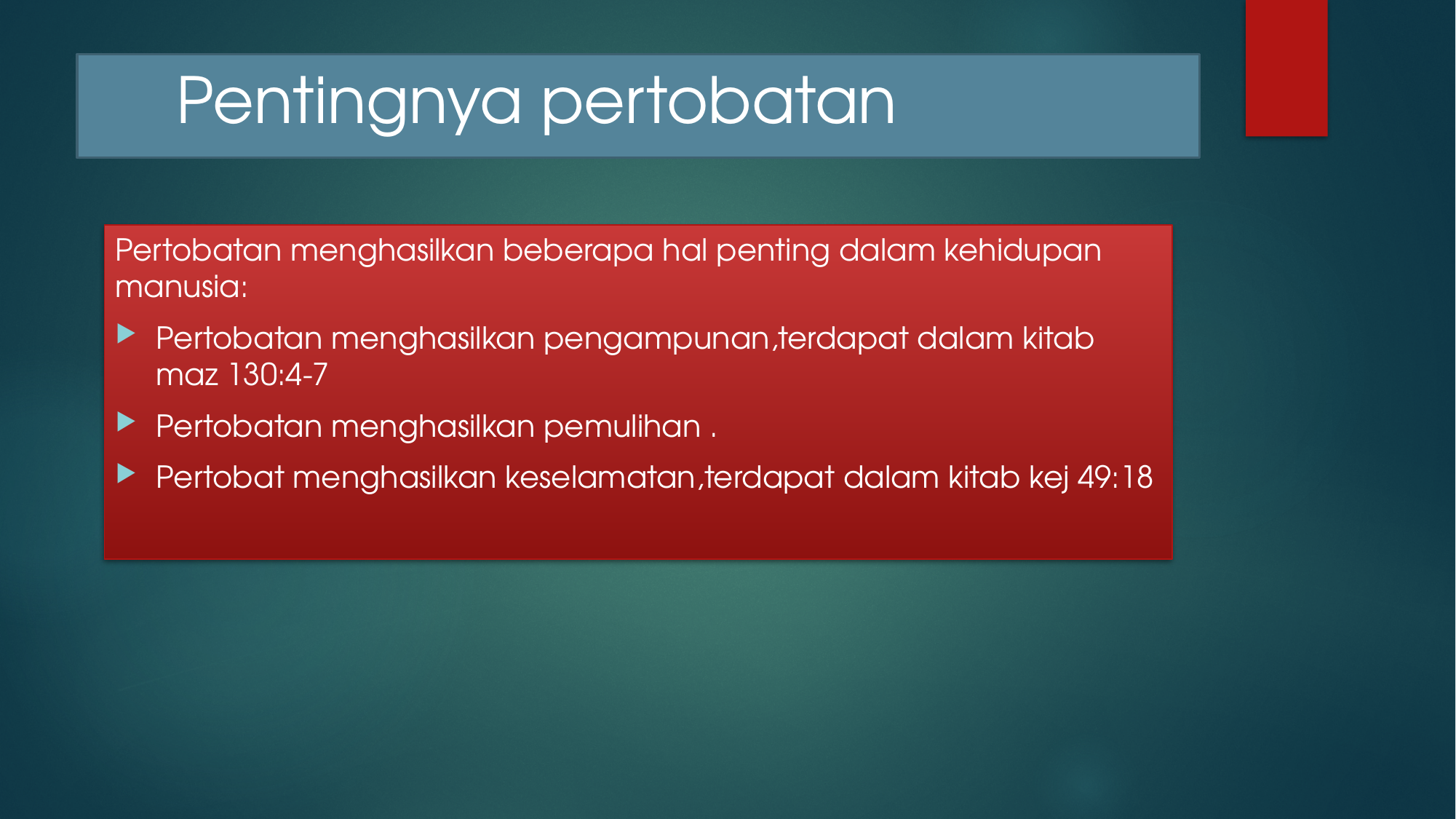

# Pentingnya pertobatan
Pertobatan menghasilkan beberapa hal penting dalam kehidupan manusia:
Pertobatan menghasilkan pengampunan,terdapat dalam kitab maz 130:4-7
Pertobatan menghasilkan pemulihan .
Pertobat menghasilkan keselamatan,terdapat dalam kitab kej 49:18